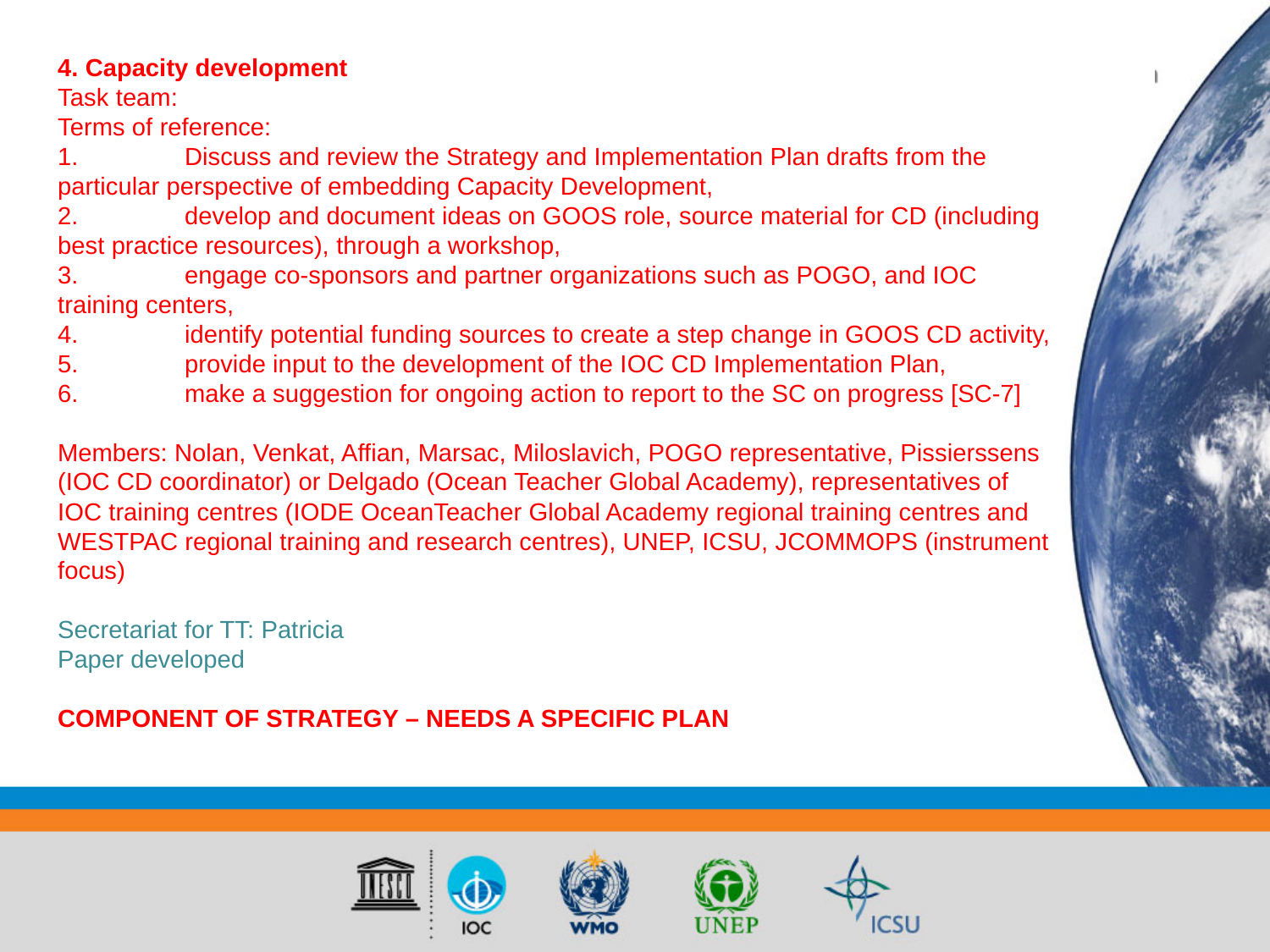

4. Capacity development
Task team:
Terms of reference:
1.	Discuss and review the Strategy and Implementation Plan drafts from the particular perspective of embedding Capacity Development,
2.	develop and document ideas on GOOS role, source material for CD (including best practice resources), through a workshop,
3.	engage co-sponsors and partner organizations such as POGO, and IOC training centers,
4.	identify potential funding sources to create a step change in GOOS CD activity,
5.	provide input to the development of the IOC CD Implementation Plan,
6.	make a suggestion for ongoing action to report to the SC on progress [SC-7]

Members: Nolan, Venkat, Affian, Marsac, Miloslavich, POGO representative, Pissierssens (IOC CD coordinator) or Delgado (Ocean Teacher Global Academy), representatives of IOC training centres (IODE OceanTeacher Global Academy regional training centres and WESTPAC regional training and research centres), UNEP, ICSU, JCOMMOPS (instrument focus)

Secretariat for TT: Patricia
Paper developed

COMPONENT OF STRATEGY – NEEDS A SPECIFIC PLAN